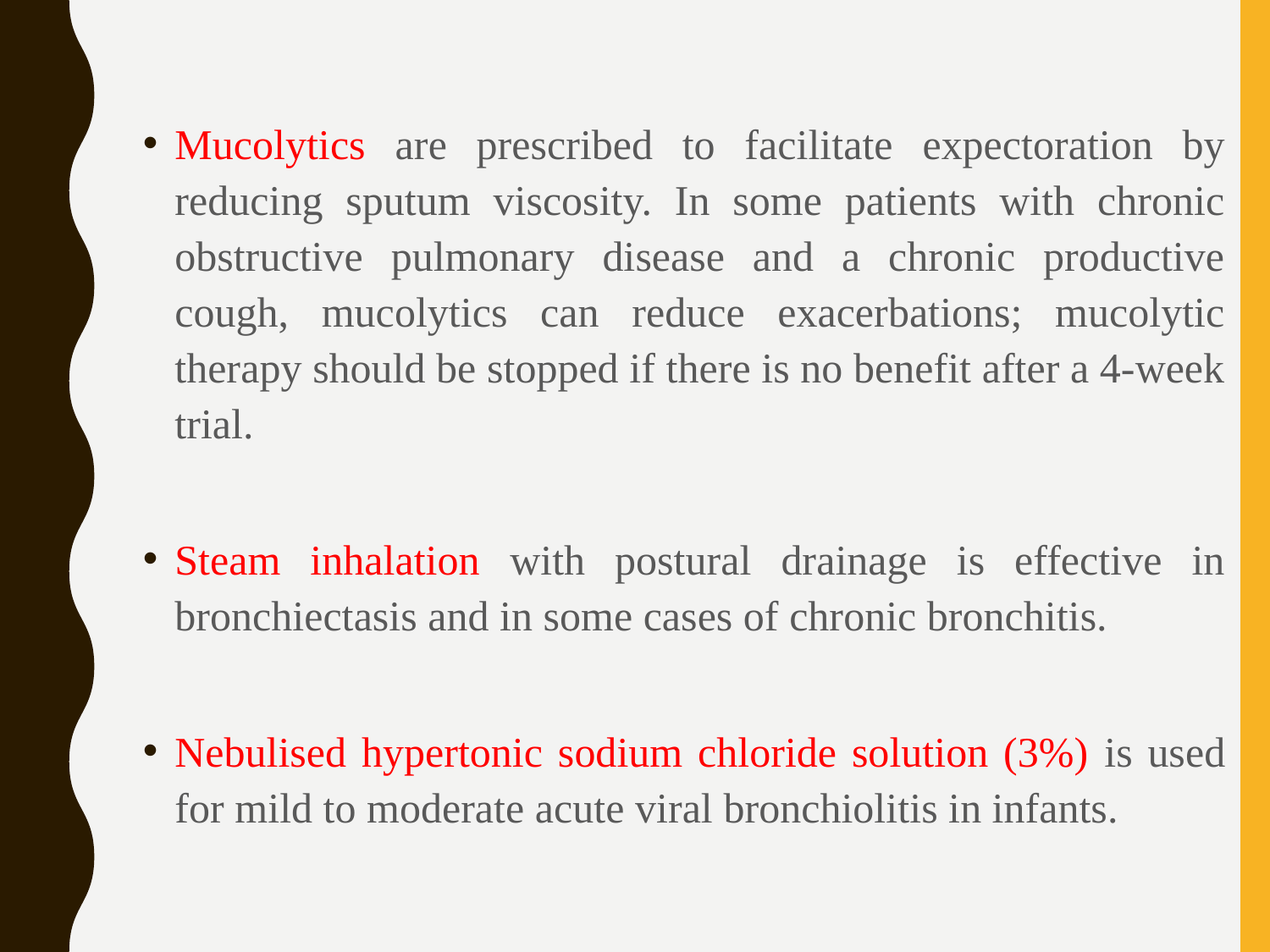

#
Mucolytics are prescribed to facilitate expectoration by reducing sputum viscosity. In some patients with chronic obstructive pulmonary disease and a chronic productive cough, mucolytics can reduce exacerbations; mucolytic therapy should be stopped if there is no benefit after a 4-week trial.

Steam inhalation with postural drainage is effective in bronchiectasis and in some cases of chronic bronchitis.

Nebulised hypertonic sodium chloride solution (3%) is used for mild to moderate acute viral bronchiolitis in infants.